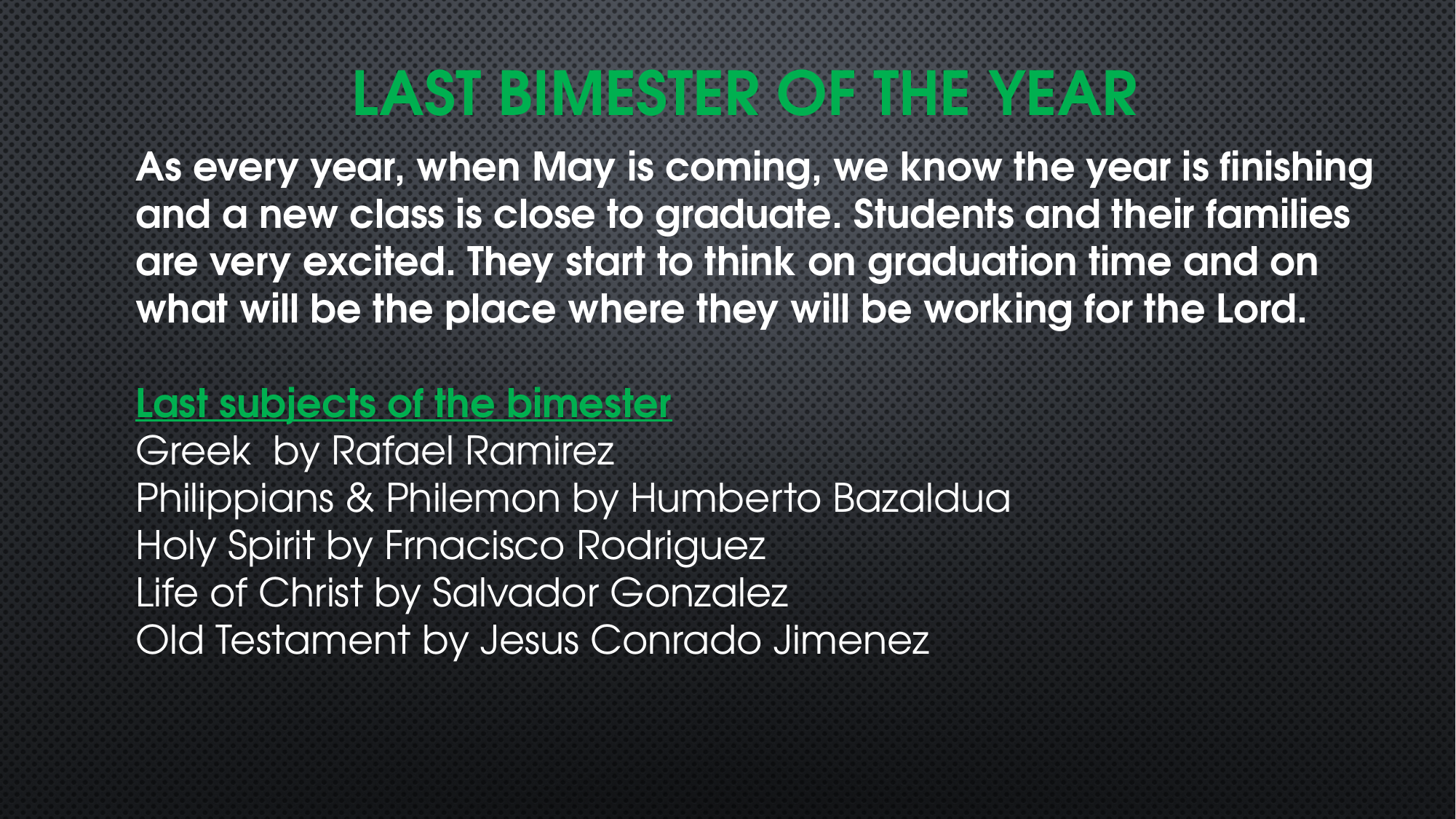

# LAST BIMESTER OF THE YEAR
As every year, when May is coming, we know the year is finishing and a new class is close to graduate. Students and their families are very excited. They start to think on graduation time and on what will be the place where they will be working for the Lord.

Last subjects of the bimester
Greek  by Rafael Ramirez
Philippians & Philemon by Humberto Bazaldua
Holy Spirit by Frnacisco Rodriguez
Life of Christ by Salvador Gonzalez
Old Testament by Jesus Conrado Jimenez